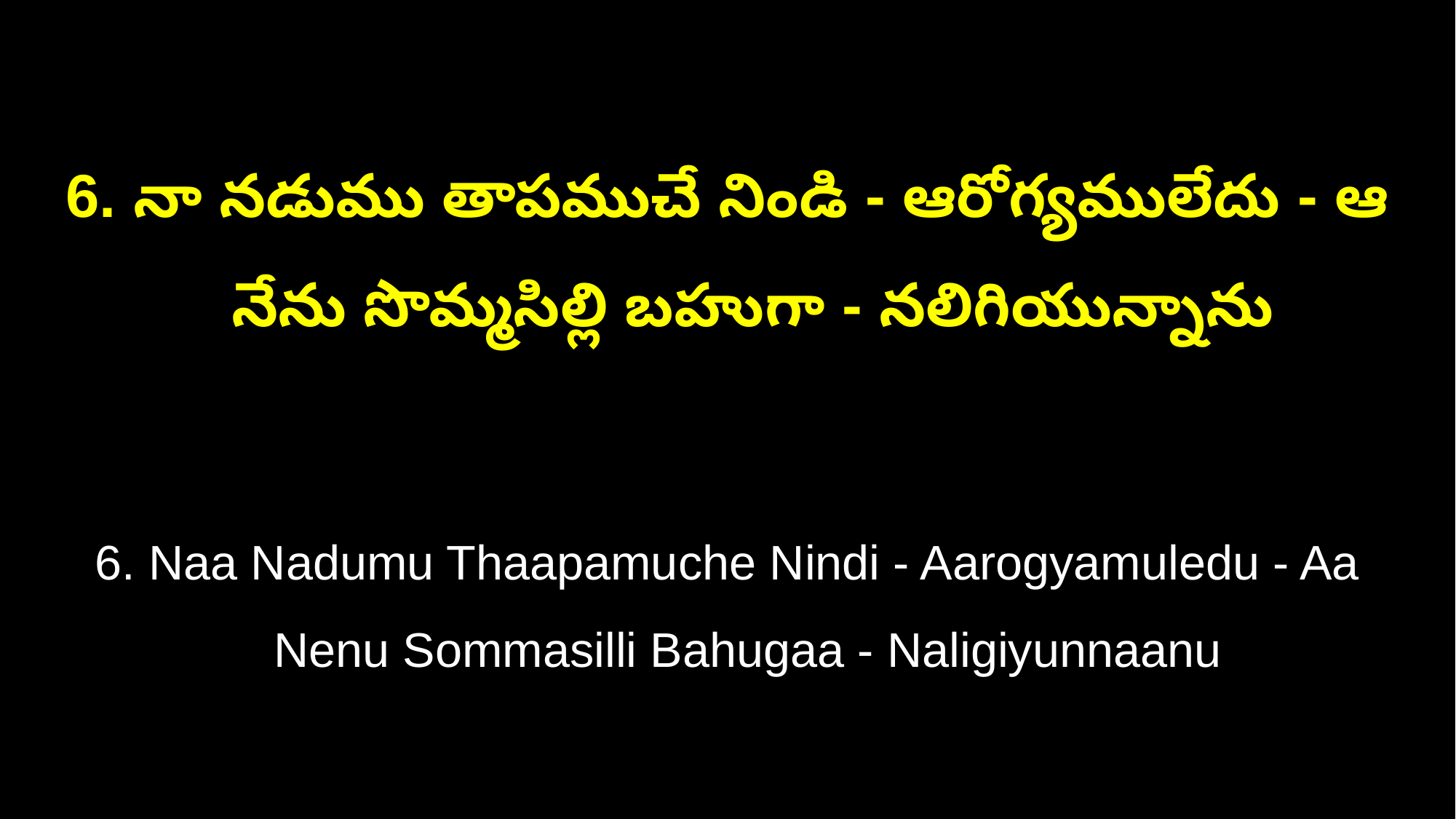

6. నా నడుము తాపముచే నిండి - ఆరోగ్యములేదు - ఆ
   నేను సొమ్మసిల్లి బహుగా - నలిగియున్నాను
6. Naa Nadumu Thaapamuche Nindi - Aarogyamuledu - Aa
   Nenu Sommasilli Bahugaa - Naligiyunnaanu